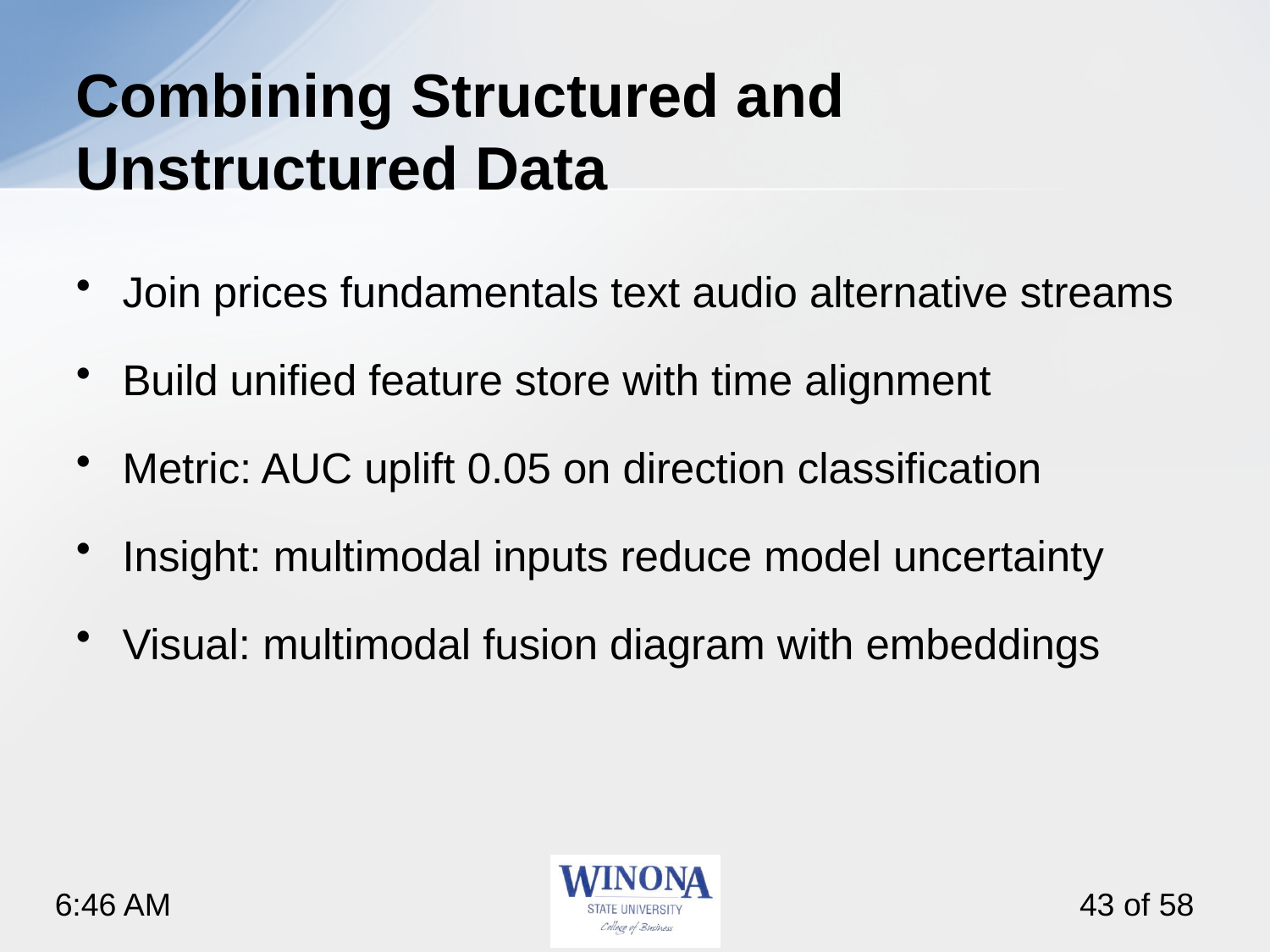

# Combining Structured and Unstructured Data
Join prices fundamentals text audio alternative streams
Build unified feature store with time alignment
Metric: AUC uplift 0.05 on direction classification
Insight: multimodal inputs reduce model uncertainty
Visual: multimodal fusion diagram with embeddings